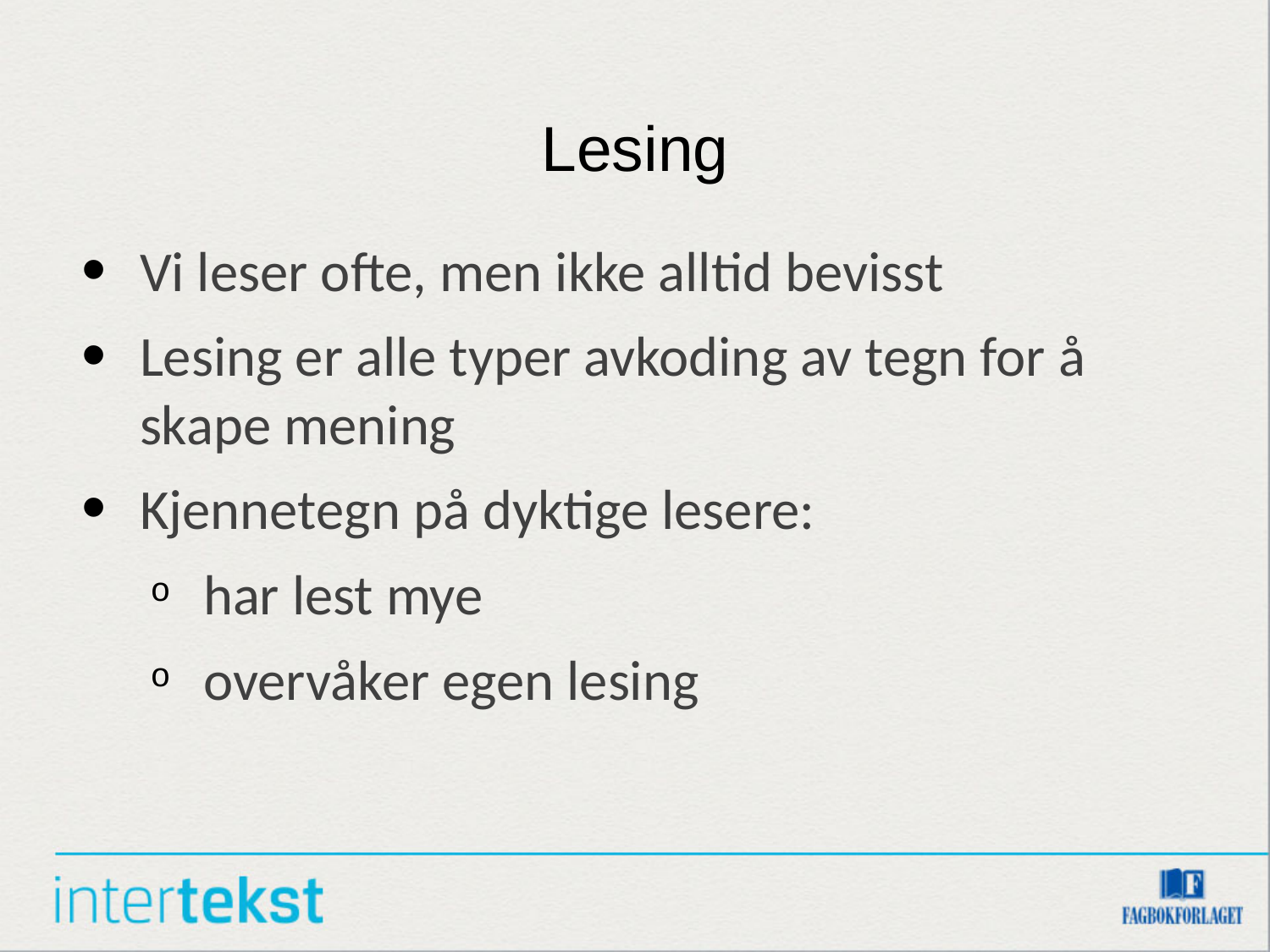

# Lesing
Vi leser ofte, men ikke alltid bevisst
Lesing er alle typer avkoding av tegn for å skape mening
Kjennetegn på dyktige lesere:
har lest mye
overvåker egen lesing